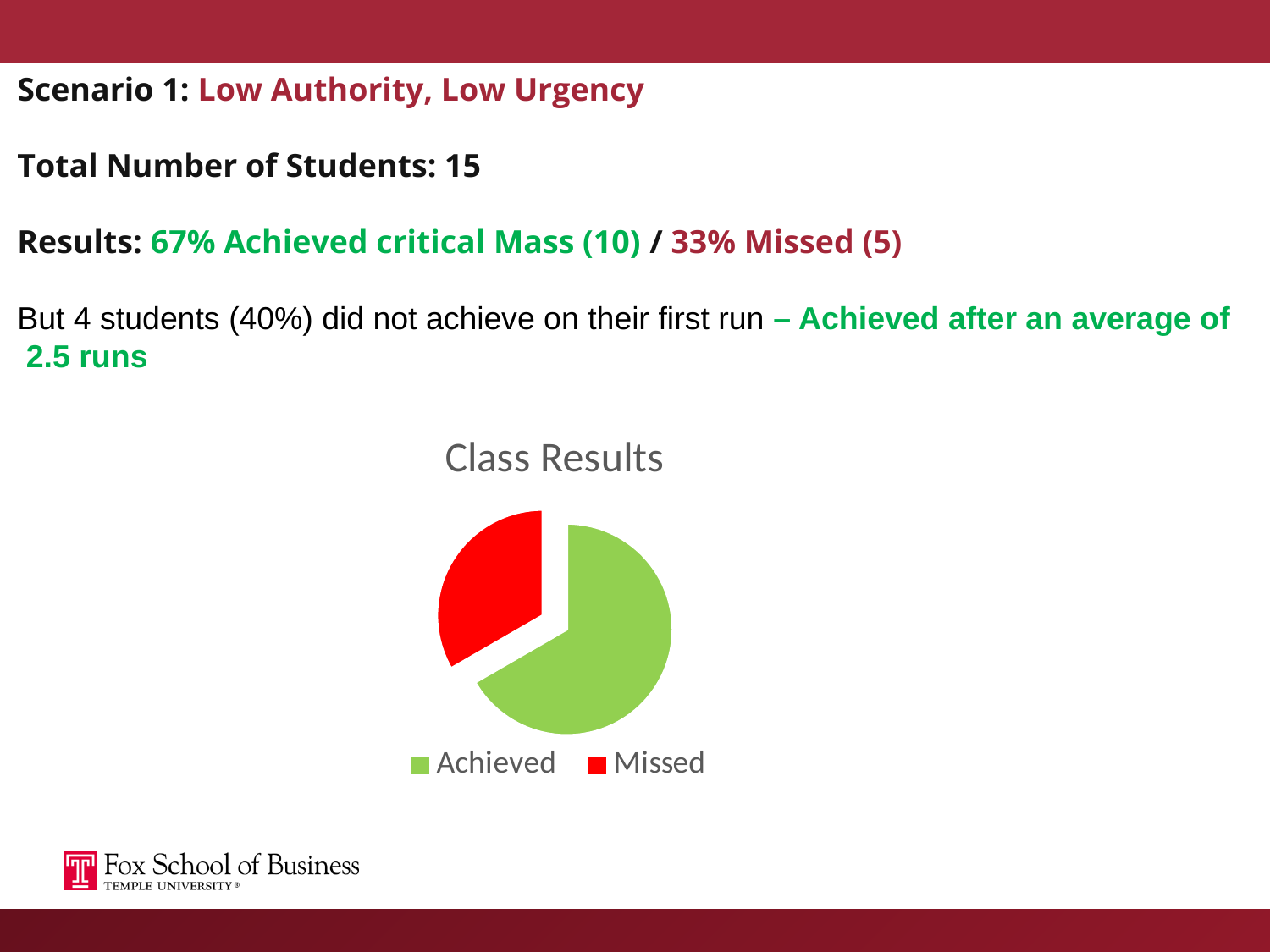

Scenario 1: Low Authority, Low Urgency

Total Number of Students: 15

Results: 67% Achieved critical Mass (10) / 33% Missed (5)

But 4 students (40%) did not achieve on their first run – Achieved after an average of  2.5 runs

### Chart

| Category |
|---|

### Chart: Class Results

| Category | Sales |
|---|---|
| Achieved | 10.0 |
| Missed | 5.0 |